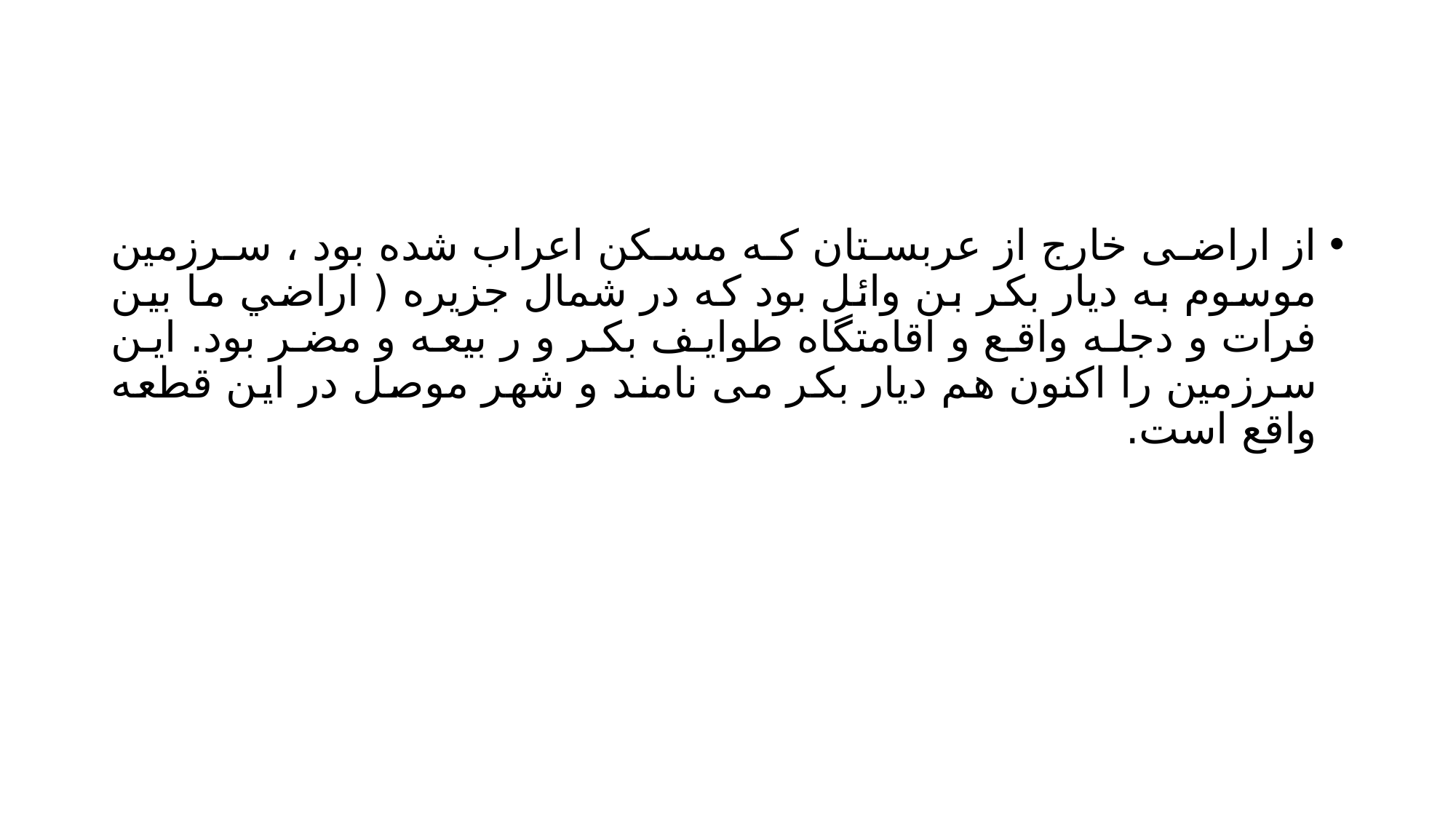

#
از اراضی خارج از عربستان که مسکن اعراب شده بود ، سرزمین موسوم به ديار بکر بن وائل بود که در شمال جزیره ( اراضي ما بين فرات و دجله واقع و اقامتگاه طوایف بكر و ر بیعه و مضر بود. این سرزمین را اکنون هم دیار بکر می نامند و شهر موصل در این قطعه واقع است.